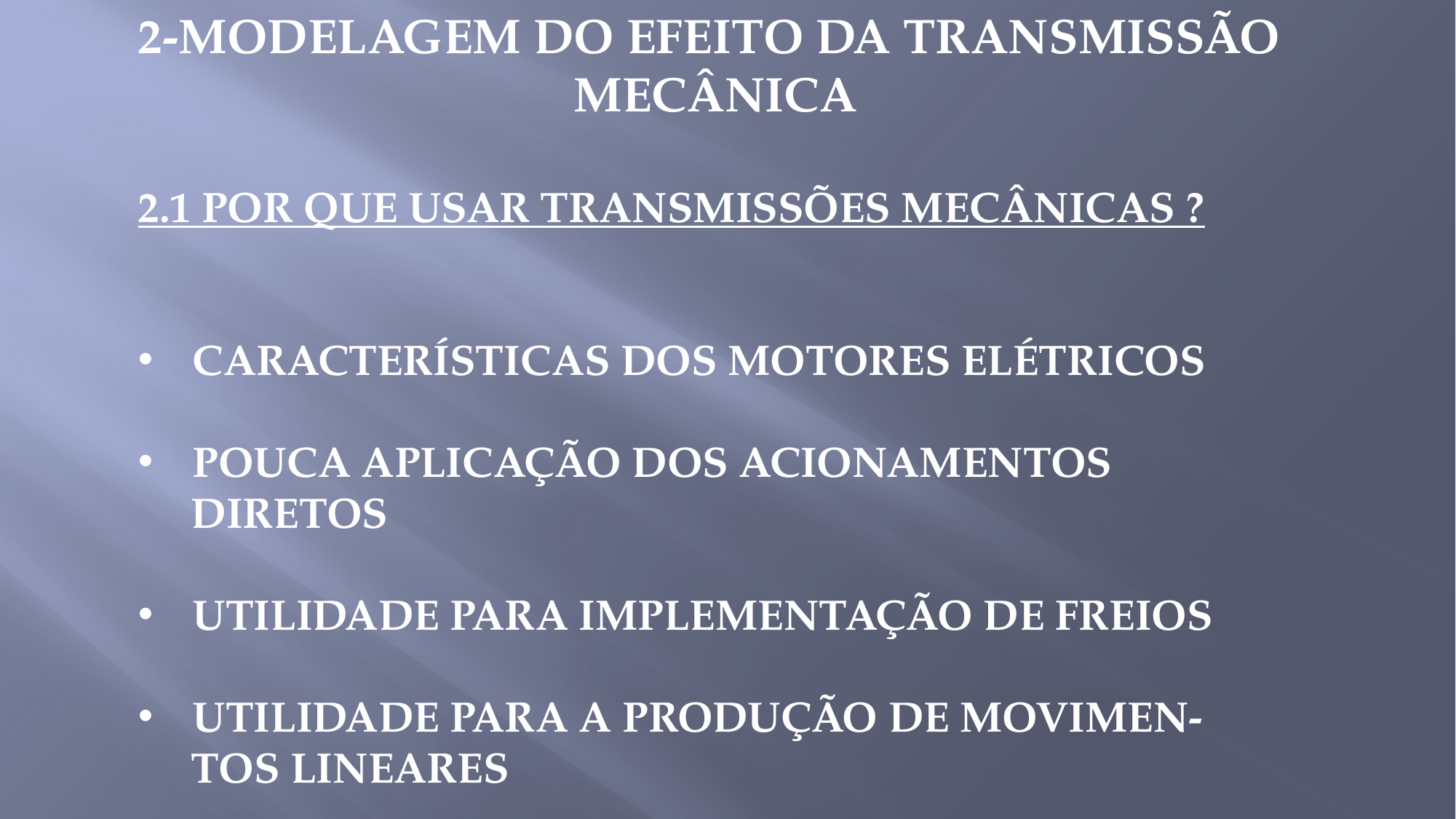

2-MODELAGEM DO EFEITO DA TRANSMISSÃO
MECÂNICA

2.1 POR QUE USAR TRANSMISSÕES MECÂNICAS ?

CARACTERÍSTICAS DOS MOTORES ELÉTRICOS

POUCA APLICAÇÃO DOS ACIONAMENTOS
     DIRETOS

UTILIDADE PARA IMPLEMENTAÇÃO DE FREIOS

UTILIDADE PARA A PRODUÇÃO DE MOVIMEN-
     TOS LINEARES